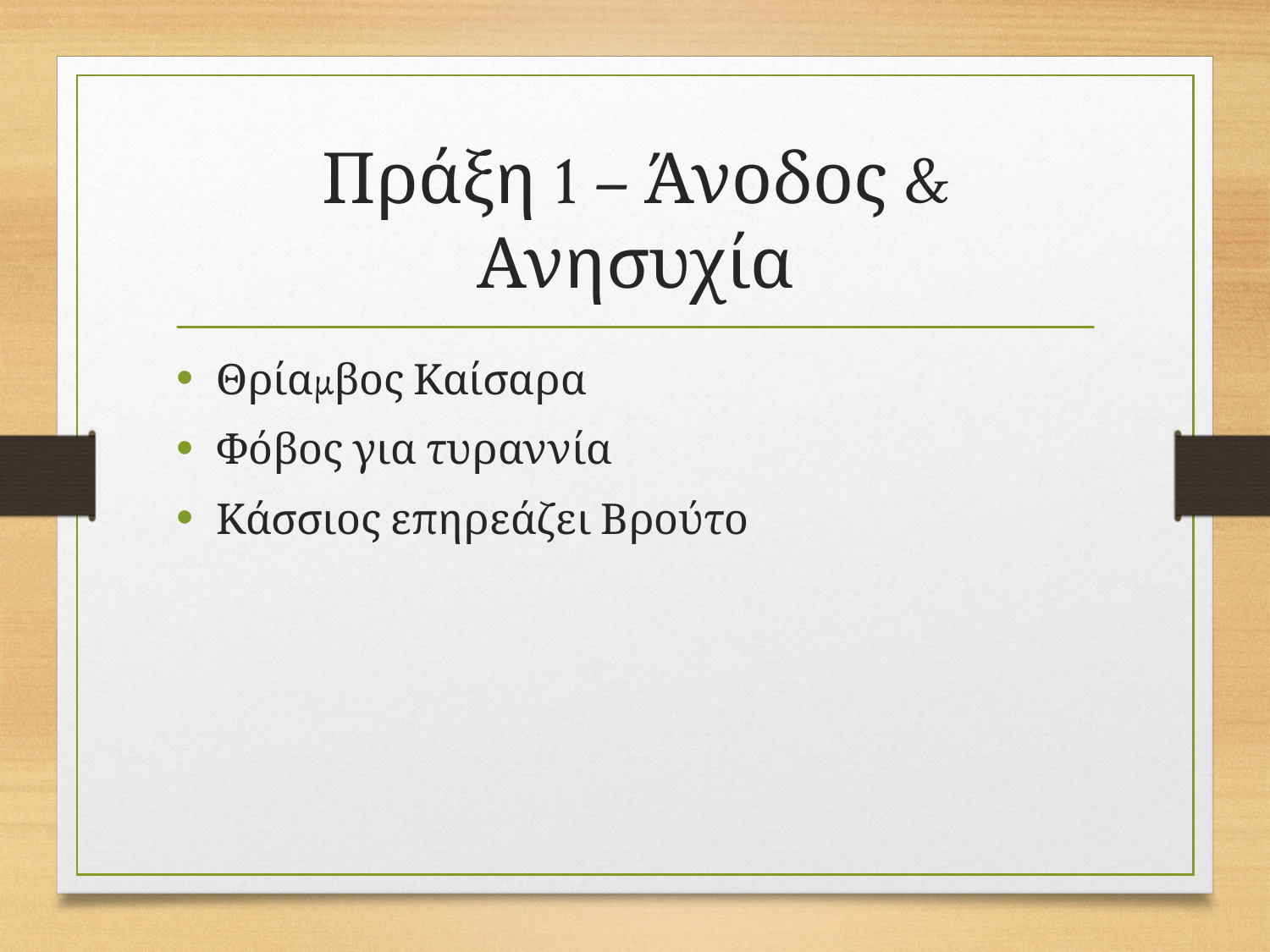

# Πράξη 1 – Άνοδος & Ανησυχία
Θρίαμβος Καίσαρα
Φόβος για τυραννία
Κάσσιος επηρεάζει Βρούτο